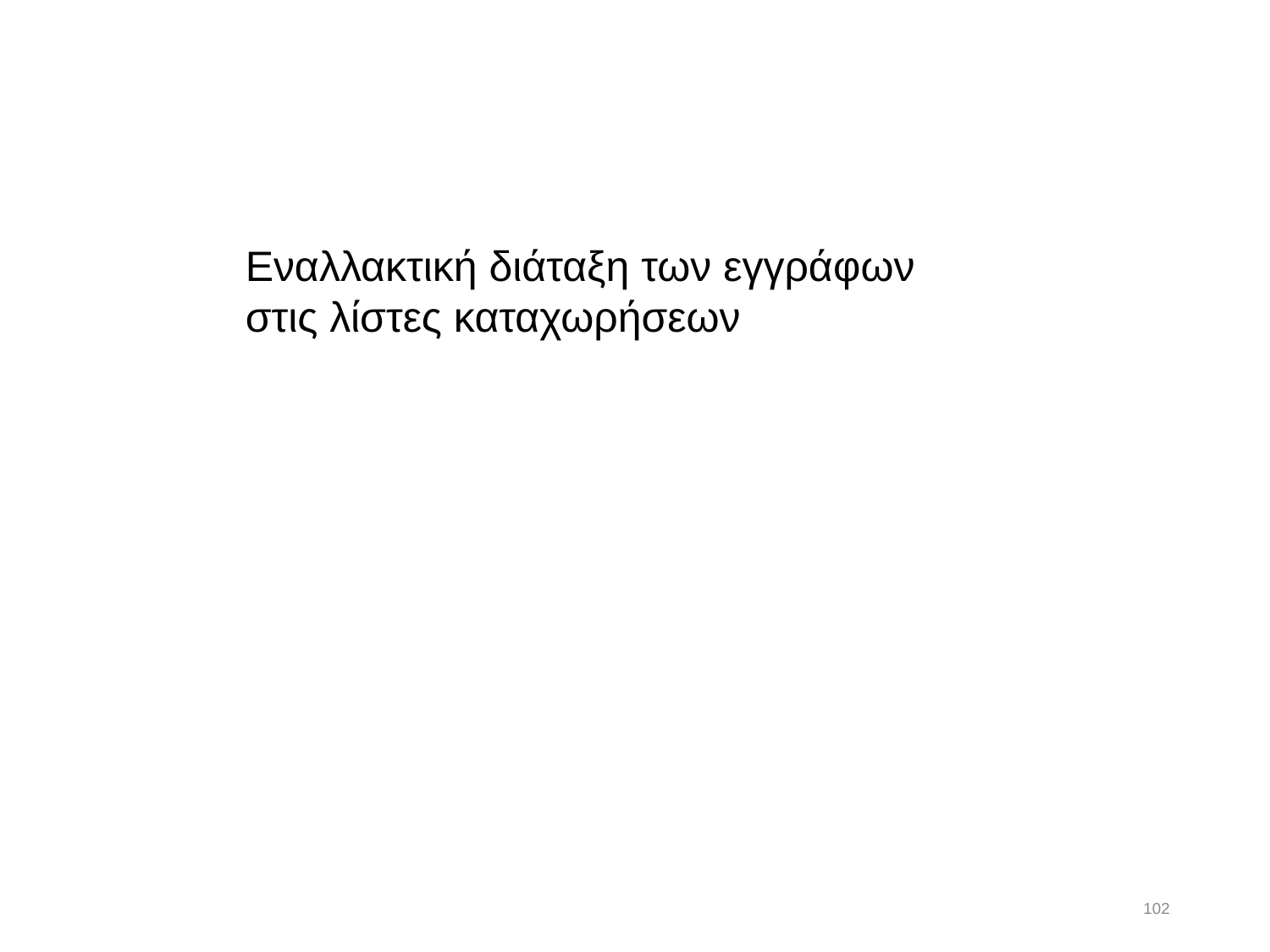

Εναλλακτική διάταξη των εγγράφων στις λίστες καταχωρήσεων
102